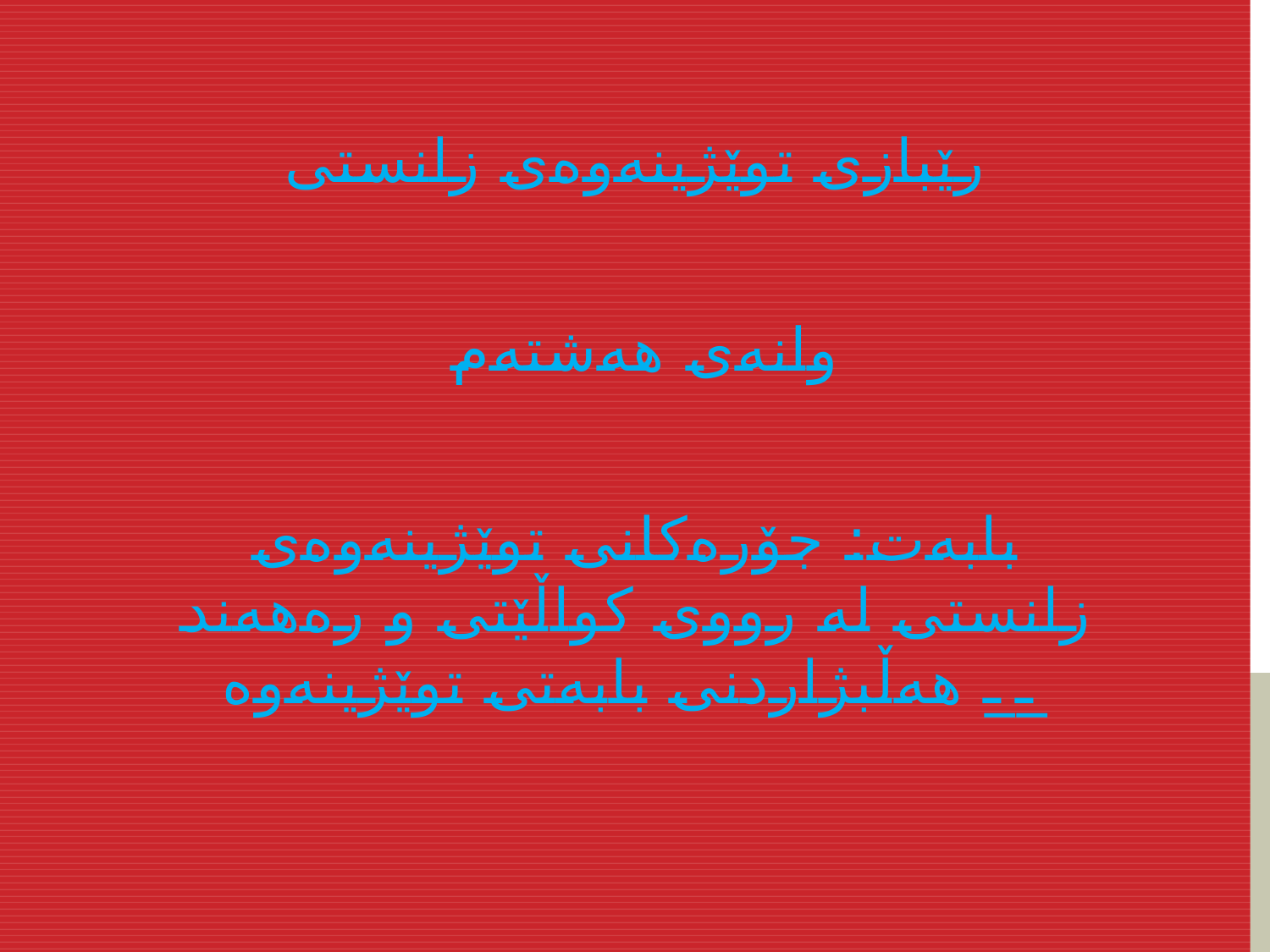

رێبازی توێژینەوەی زانستی

وانەی هەشتەم

بابەت: جۆرەکانی توێژینەوەی زانستی لە رووی کواڵێتى و رەهەند __ هەڵبژاردنی بابەتی توێژینەوە